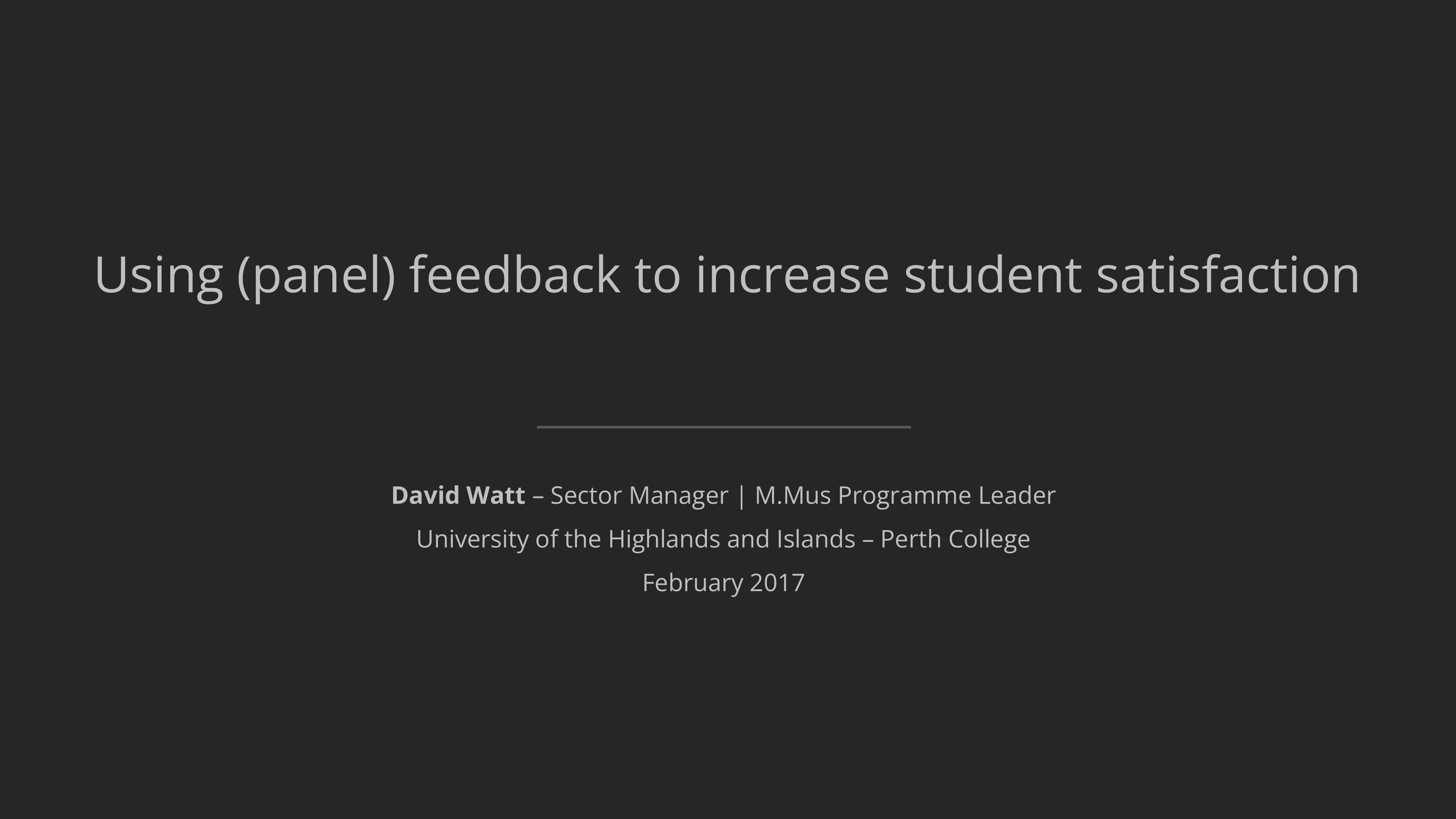

Using (panel) feedback to increase student satisfaction

David Watt – Sector Manager | M.Mus Programme Leader
University of the Highlands and Islands – Perth College
February 2017